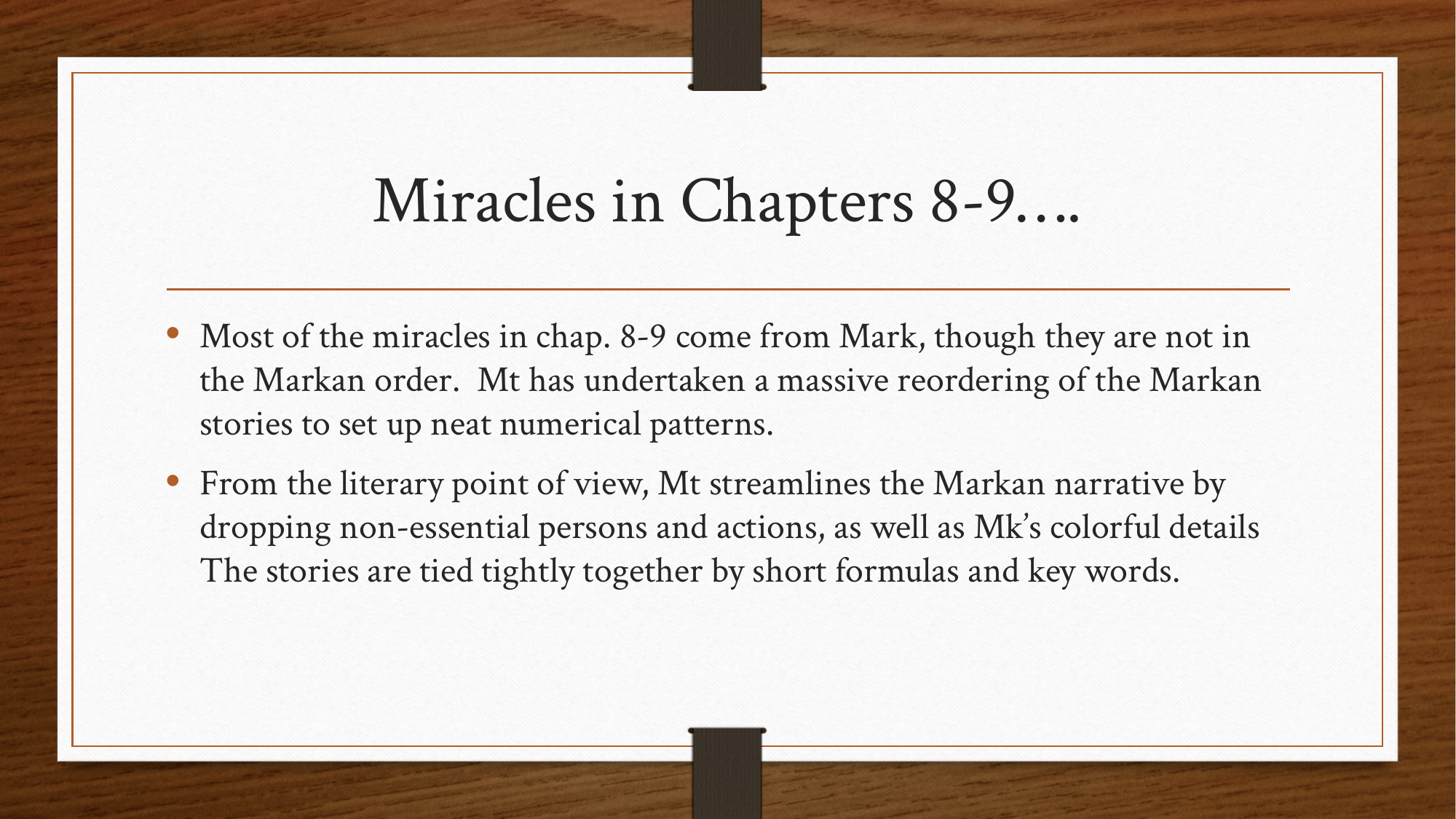

# Miracles in Chapters 8-9….
Most of the miracles in chap. 8-9 come from Mark, though they are not in the Markan order.  Mt has undertaken a massive reordering of the Markan stories to set up neat numerical patterns.
From the literary point of view, Mt streamlines the Markan narrative by dropping non-essential persons and actions, as well as Mk’s colorful details  The stories are tied tightly together by short formulas and key words.